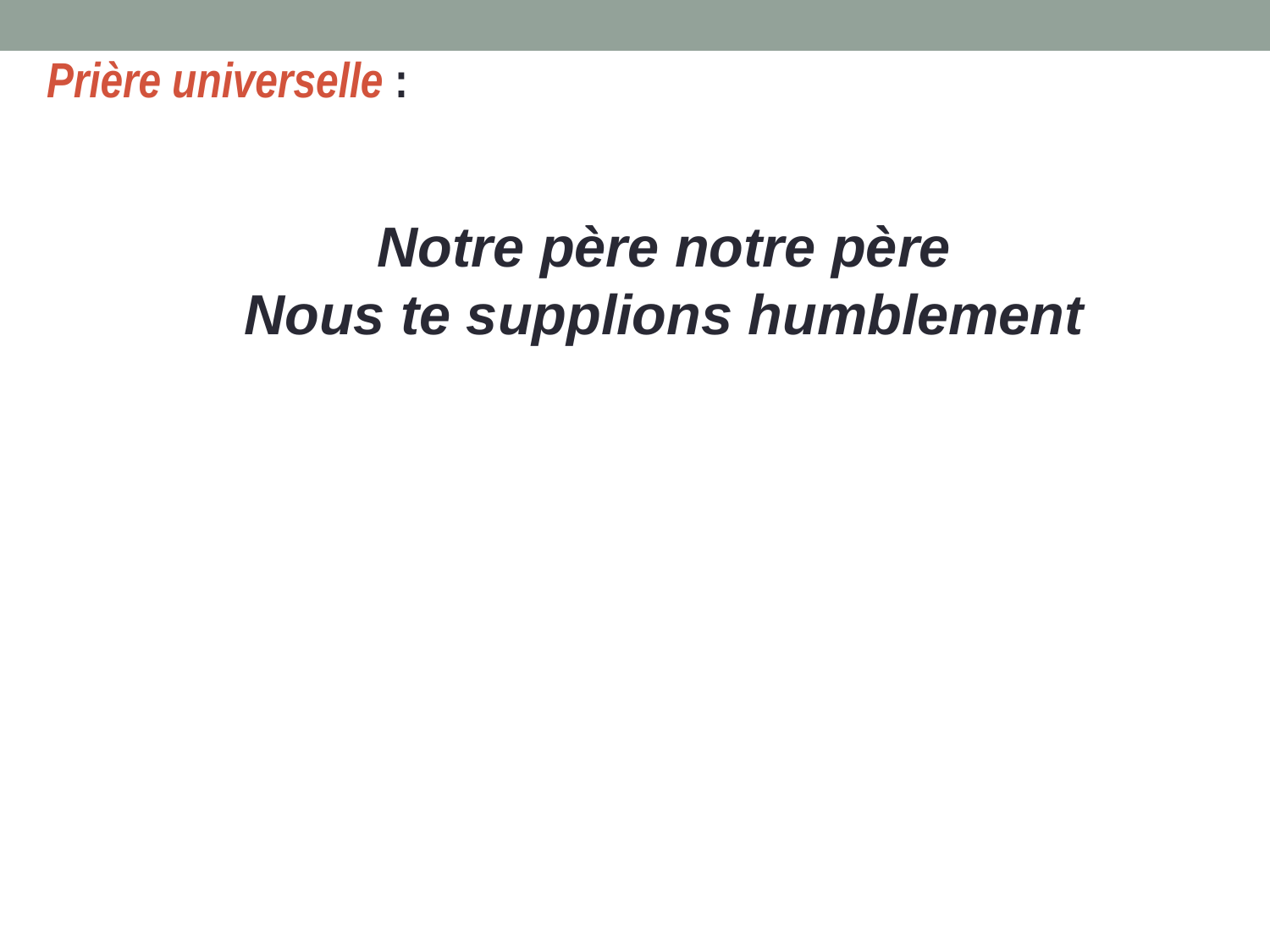

Prière universelle :
Notre père notre père
Nous te supplions humblement